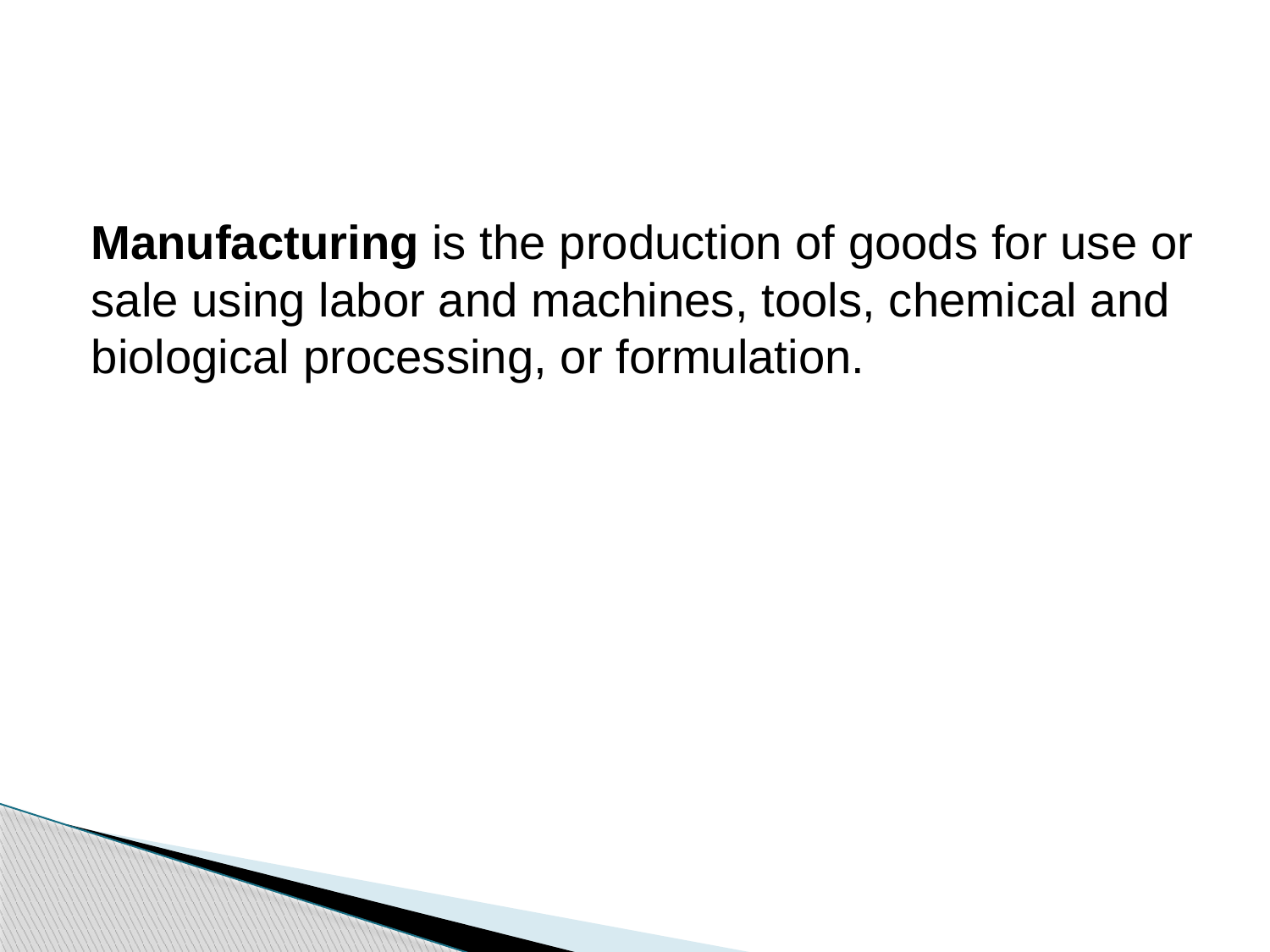

#
Manufacturing is the production of goods for use or sale using labor and machines, tools, chemical and biological processing, or formulation.